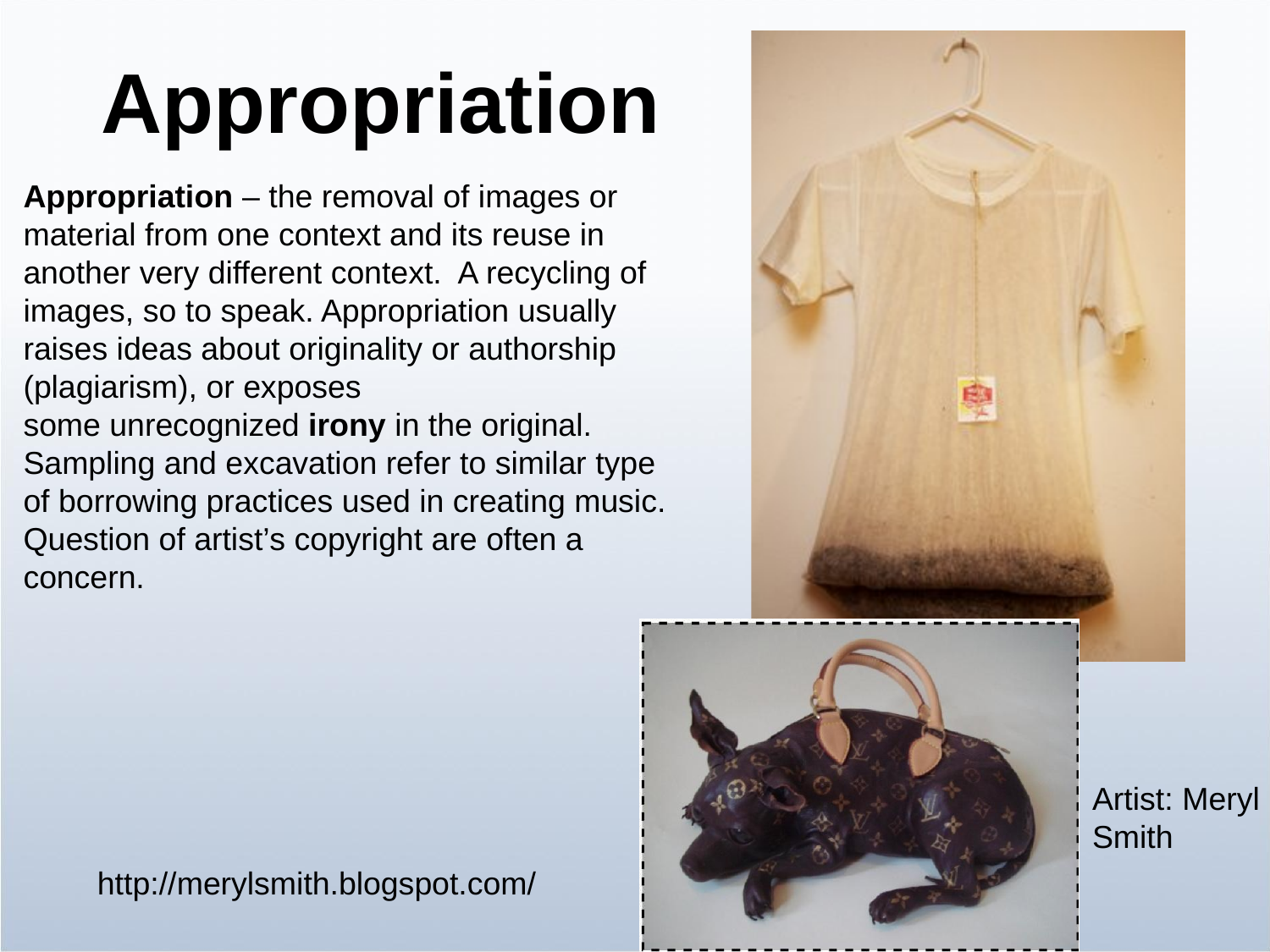

Appropriation
Appropriation – the removal of images or material from one context and its reuse in another very different context.  A recycling of images, so to speak. Appropriation usually raises ideas about originality or authorship (plagiarism), or exposes
some unrecognized irony in the original.  Sampling and excavation refer to similar type of borrowing practices used in creating music. Question of artist’s copyright are often a concern.

Artist: Meryl Smith
http://merylsmith.blogspot.com/